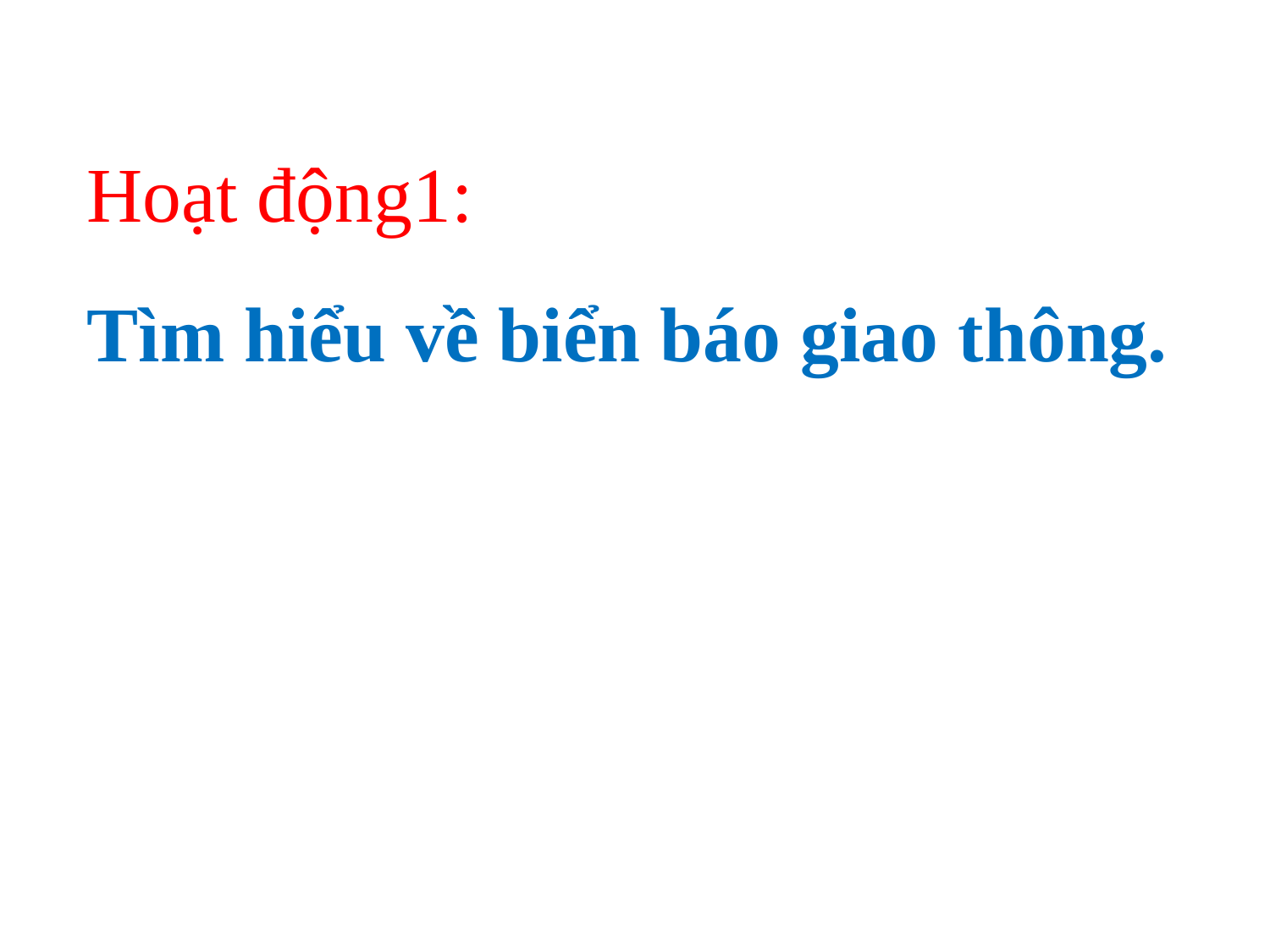

# Hoạt động1: Tìm hiểu về biển báo giao thông.